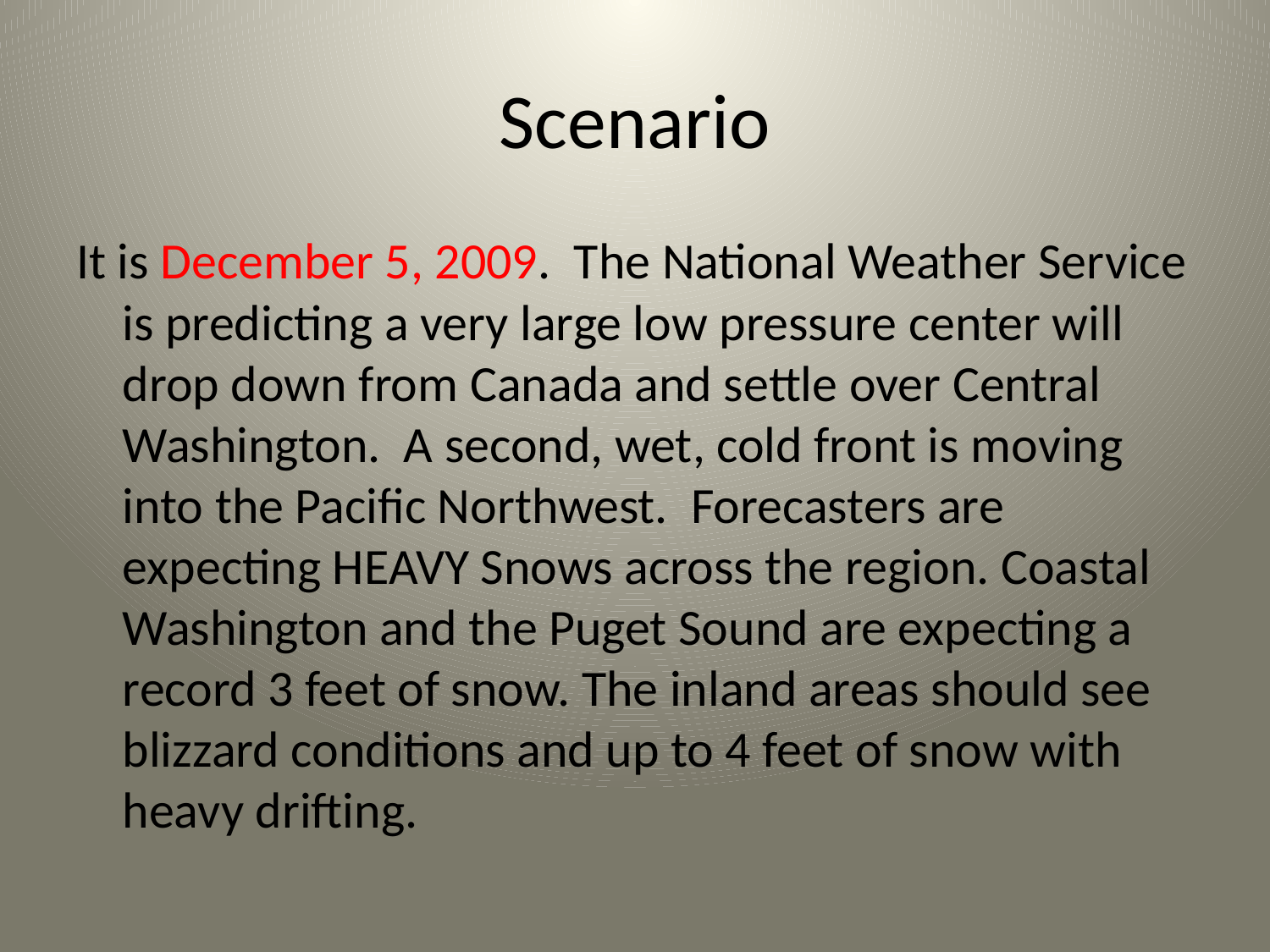

# Scenario
It is December 5, 2009.  The National Weather Service is predicting a very large low pressure center will drop down from Canada and settle over Central Washington.  A second, wet, cold front is moving into the Pacific Northwest.  Forecasters are expecting HEAVY Snows across the region. Coastal Washington and the Puget Sound are expecting a record 3 feet of snow. The inland areas should see blizzard conditions and up to 4 feet of snow with heavy drifting.